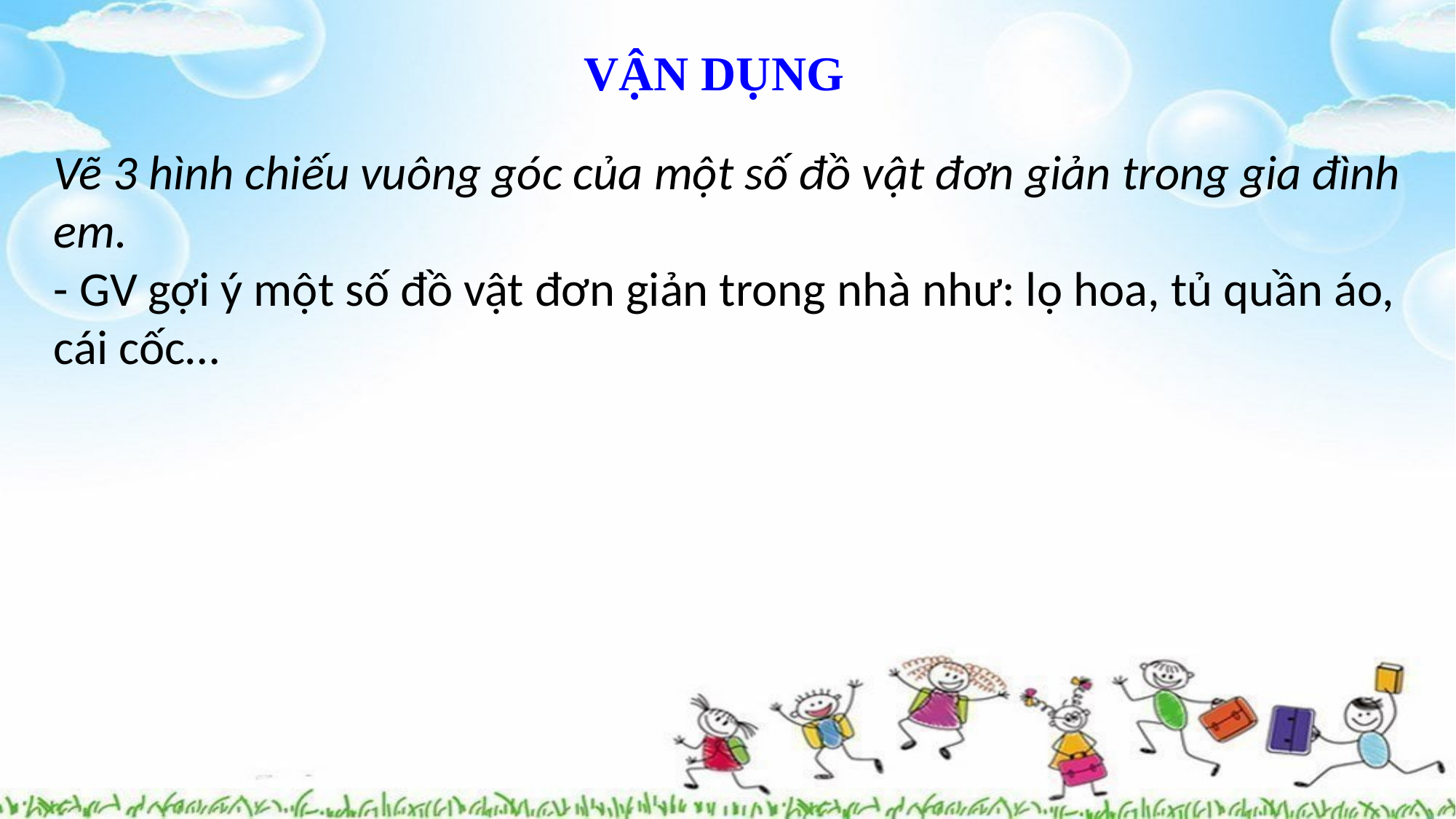

VẬN DỤNG
Vẽ 3 hình chiếu vuông góc của một số đồ vật đơn giản trong gia đình em.
- GV gợi ý một số đồ vật đơn giản trong nhà như: lọ hoa, tủ quần áo, cái cốc…